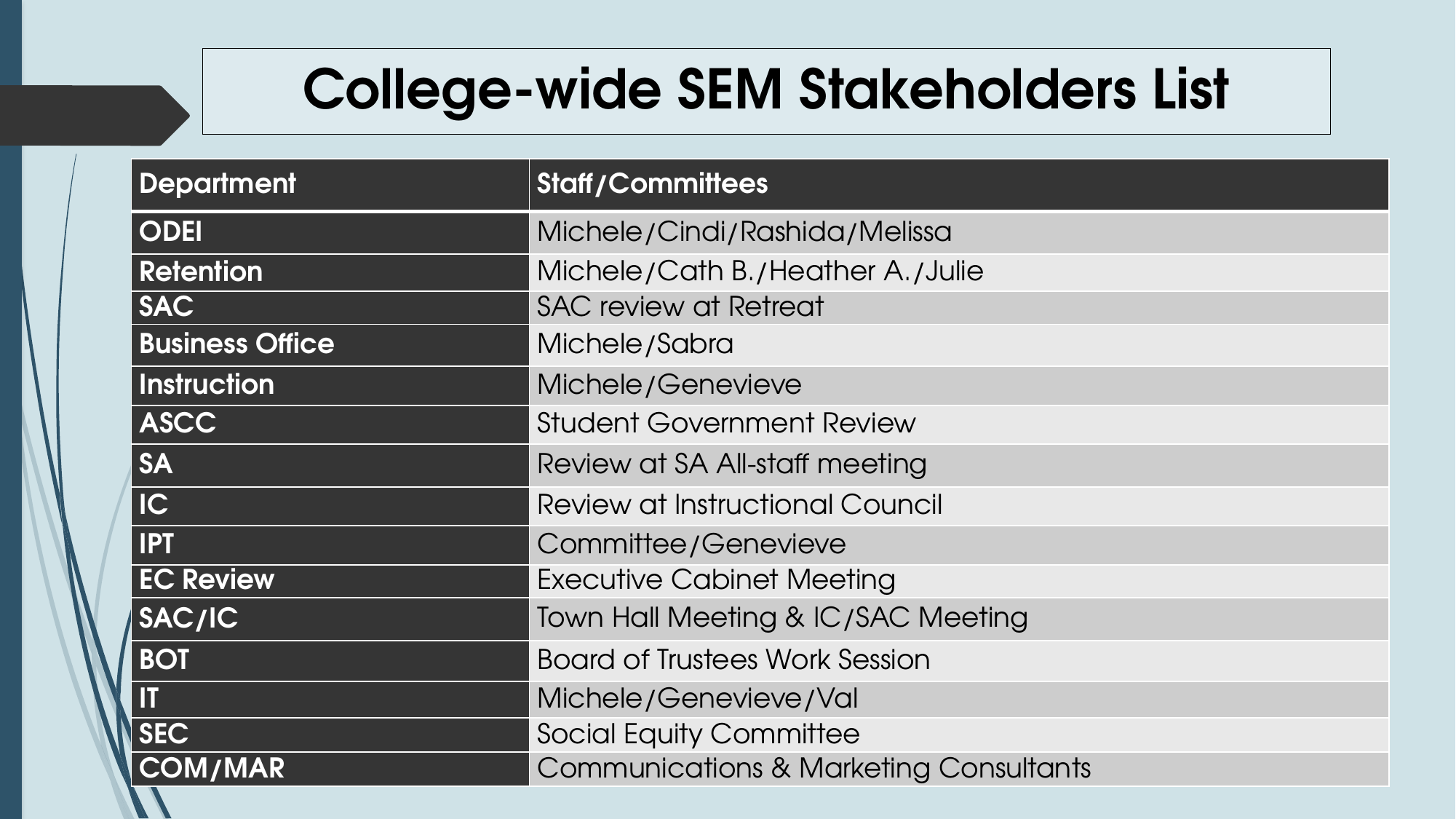

# College-wide SEM Stakeholders List
| Department | Staff/Committees |
| --- | --- |
| ODEI | Michele/Cindi/Rashida/Melissa |
| Retention | Michele/Cath B./Heather A./Julie |
| SAC | SAC review at Retreat |
| Business Office | Michele/Sabra |
| Instruction | Michele/Genevieve |
| ASCC | Student Government Review |
| SA | Review at SA All-staff meeting |
| IC | Review at Instructional Council |
| IPT | Committee/Genevieve |
| EC Review | Executive Cabinet Meeting |
| SAC/IC | Town Hall Meeting & IC/SAC Meeting |
| BOT | Board of Trustees Work Session |
| IT | Michele/Genevieve/Val |
| SEC | Social Equity Committee |
| COM/MAR | Communications & Marketing Consultants |